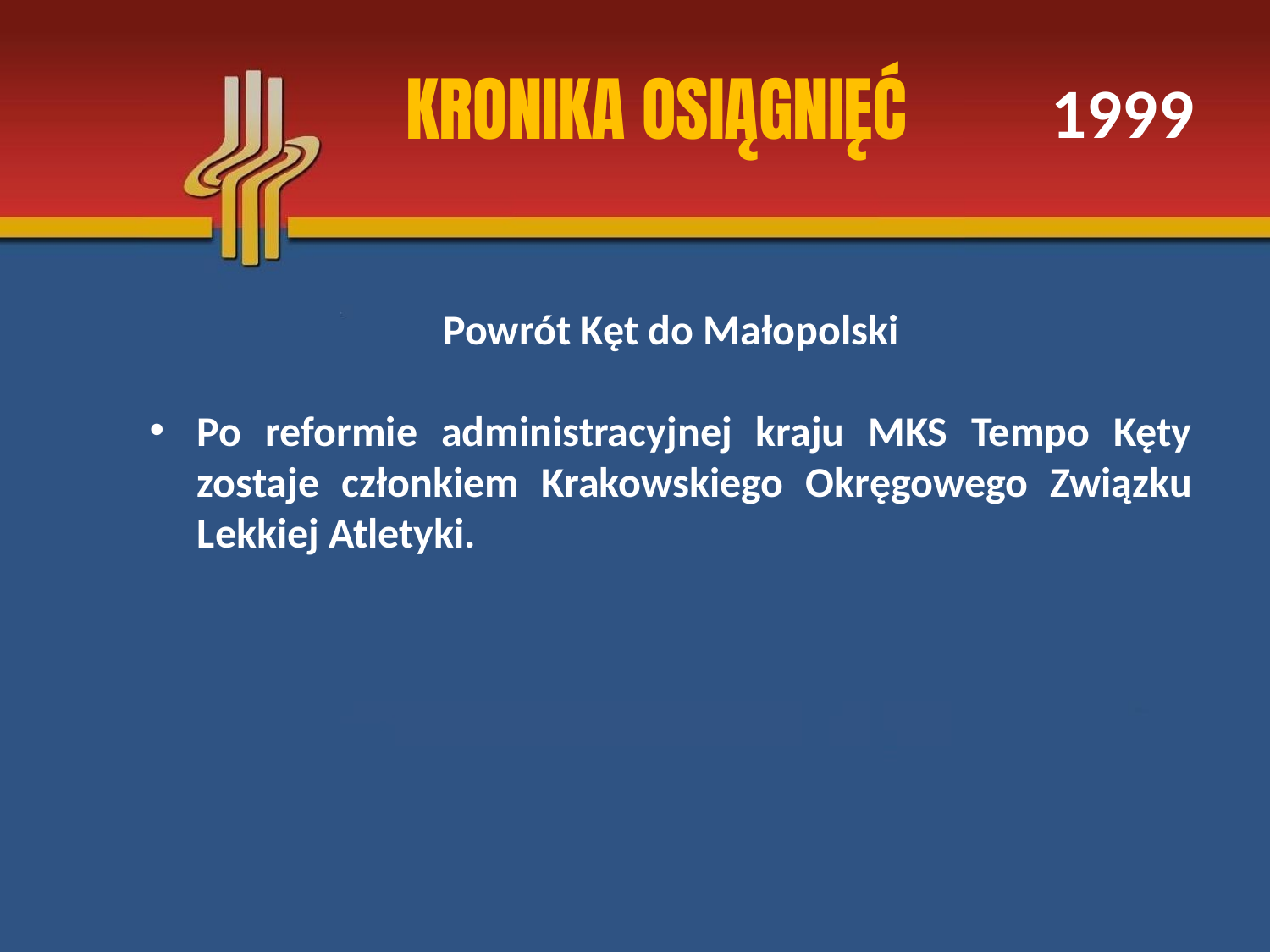

# KRONIKA OSIĄGNIĘĆ
1999

Powrót Kęt do Małopolski

Po reformie administracyjnej kraju MKS Tempo Kęty zostaje członkiem Krakowskiego Okręgowego Związku Lekkiej Atletyki.